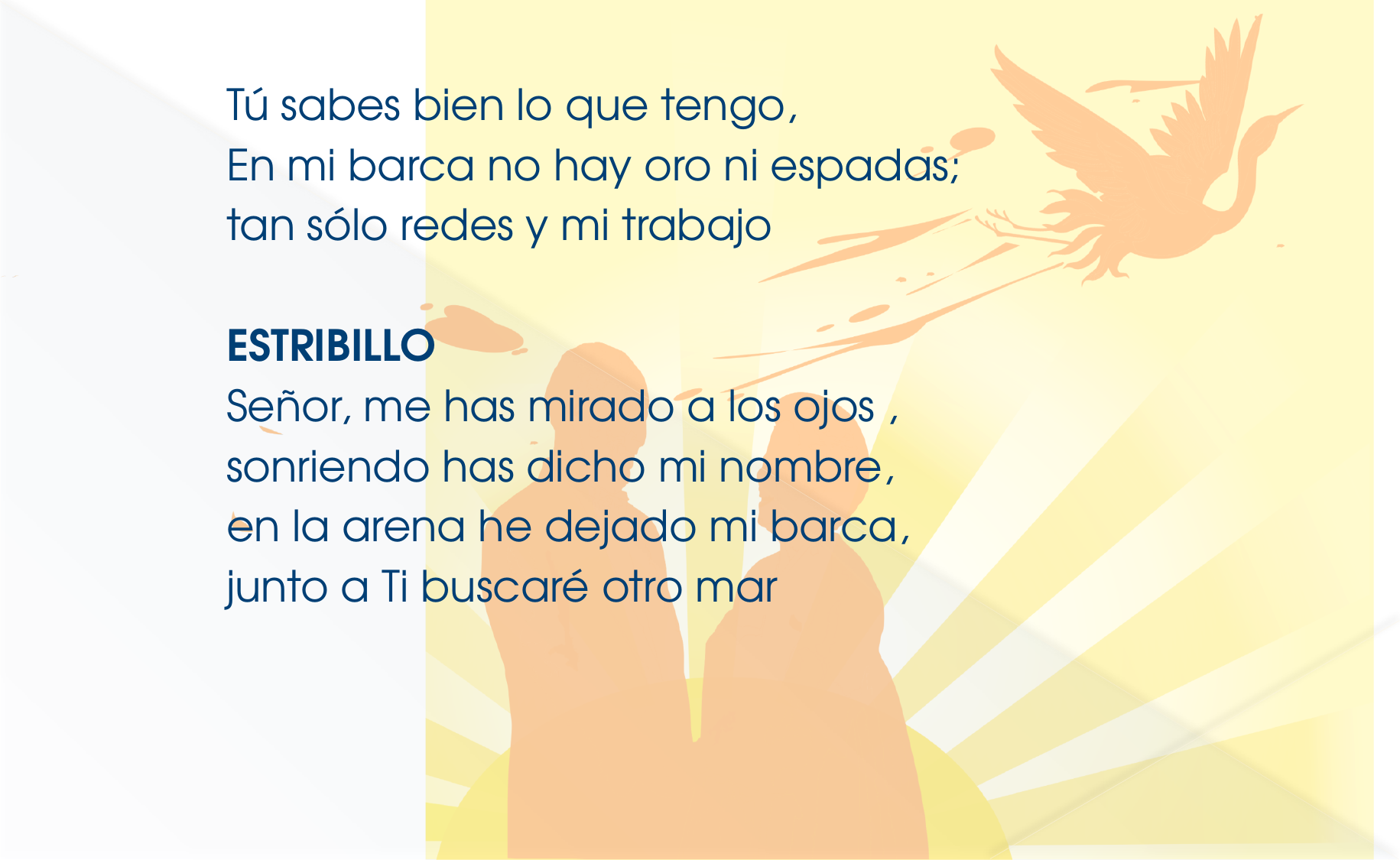

Tú sabes bien lo que tengo,
En mi barca no hay oro ni espadas;
tan sólo redes y mi trabajo

ESTRIBILLO
Señor, me has mirado a los ojos ,
sonriendo has dicho mi nombre,
en la arena he dejado mi barca,
junto a Ti buscaré otro mar